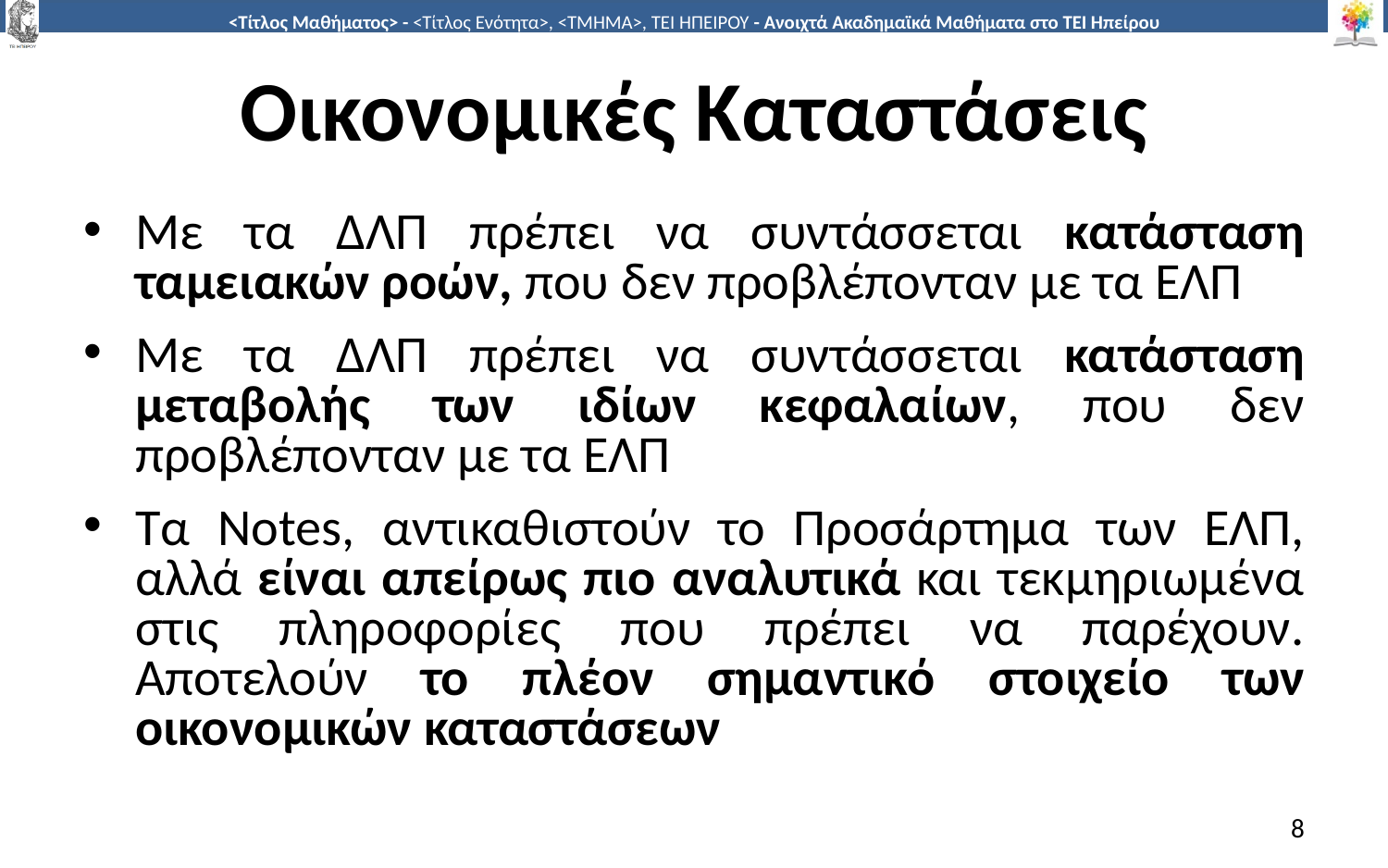

# Οικονομικές Καταστάσεις
Με τα ΔΛΠ πρέπει να συντάσσεται κατάσταση ταμειακών ροών, που δεν προβλέπονταν με τα ΕΛΠ
Με τα ΔΛΠ πρέπει να συντάσσεται κατάσταση μεταβολής των ιδίων κεφαλαίων, που δεν προβλέπονταν με τα ΕΛΠ
Τα Notes, αντικαθιστούν το Προσάρτημα των ΕΛΠ, αλλά είναι απείρως πιο αναλυτικά και τεκμηριωμένα στις πληροφορίες που πρέπει να παρέχουν. Αποτελούν το πλέον σημαντικό στοιχείο των οικονομικών καταστάσεων

8